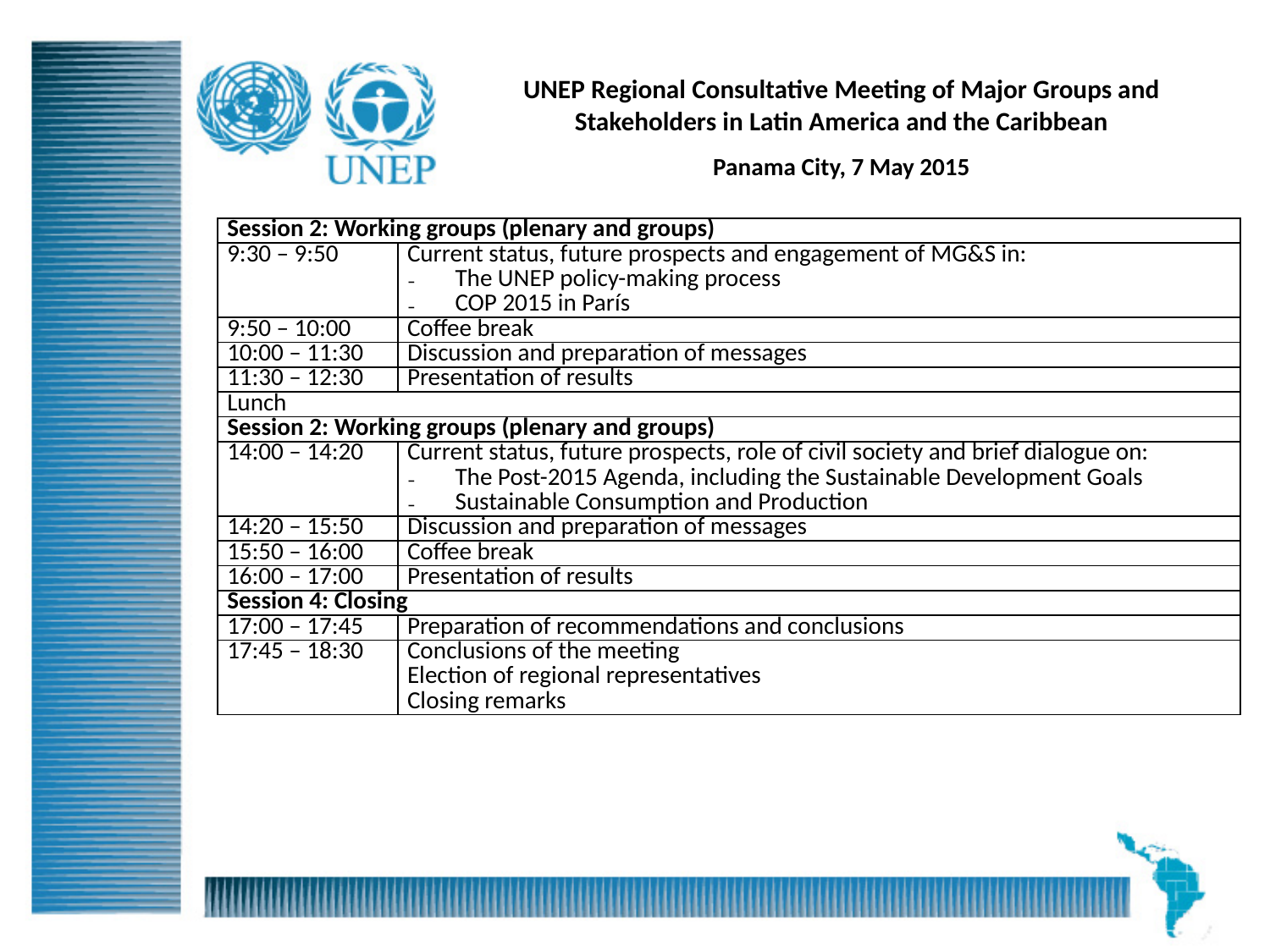

# UNEP Regional Consultative Meeting of Major Groups and Stakeholders in Latin America and the Caribbean
Panama City, 7 May 2015
| Session 2: Working groups (plenary and groups) |  |
| --- | --- |
| 9:30 – 9:50 | Current status, future prospects and engagement of MG&S in: The UNEP policy-making process COP 2015 in París |
| 9:50 – 10:00 | Coffee break |
| 10:00 – 11:30 | Discussion and preparation of messages |
| 11:30 – 12:30 | Presentation of results |
| Lunch |  |
| Session 2: Working groups (plenary and groups) |  |
| 14:00 – 14:20 | Current status, future prospects, role of civil society and brief dialogue on: The Post-2015 Agenda, including the Sustainable Development Goals Sustainable Consumption and Production |
| 14:20 – 15:50 | Discussion and preparation of messages |
| 15:50 – 16:00 | Coffee break |
| 16:00 – 17:00 | Presentation of results |
| Session 4: Closing |  |
| 17:00 – 17:45 | Preparation of recommendations and conclusions |
| 17:45 – 18:30 | Conclusions of the meeting Election of regional representatives Closing remarks |